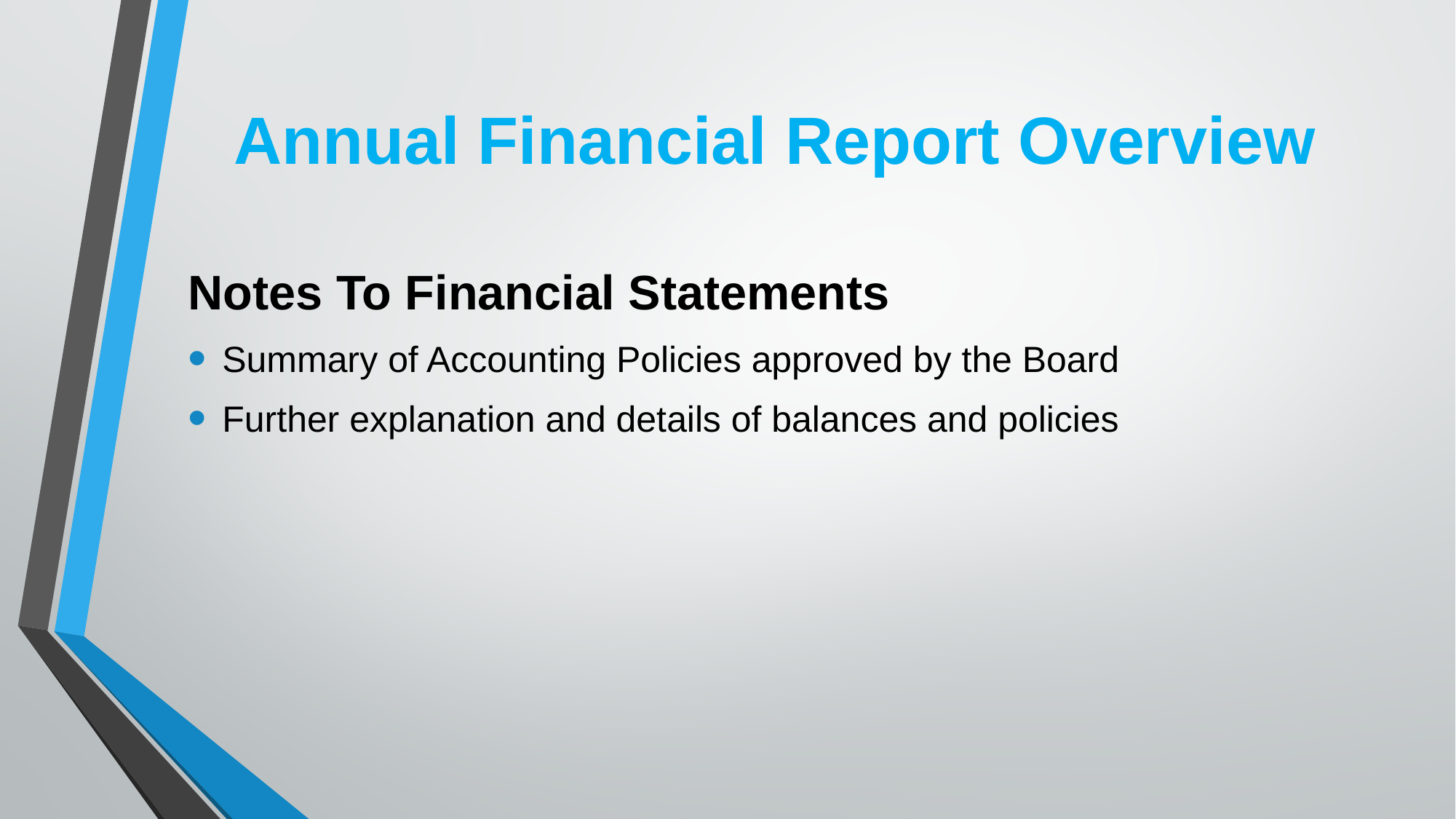

# Annual Financial Report Overview

Notes To Financial Statements
Summary of Accounting Policies approved by the Board
Further explanation and details of balances and policies